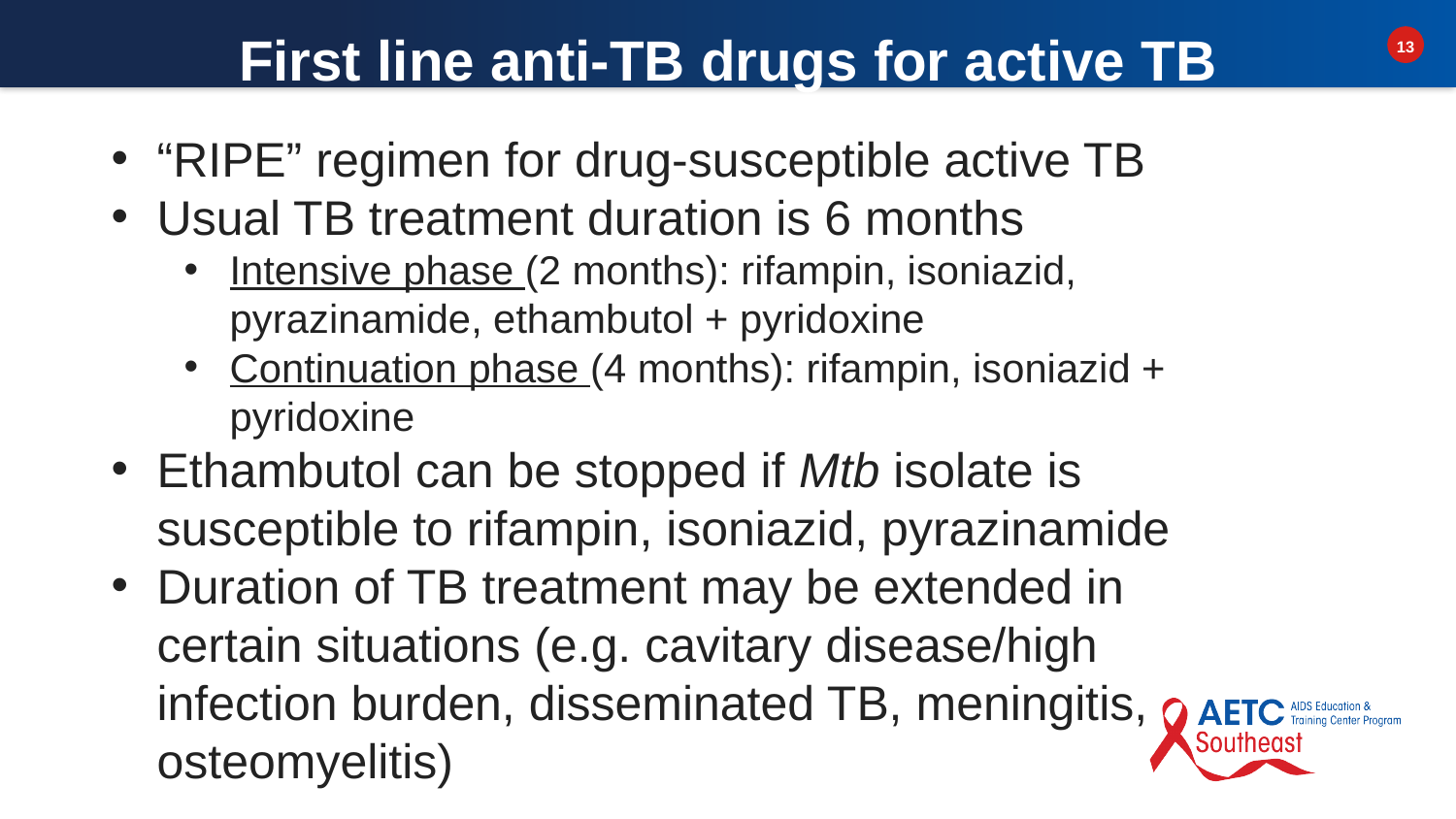

First line anti-TB drugs for active TB
“RIPE” regimen for drug-susceptible active TB
Usual TB treatment duration is 6 months
Intensive phase (2 months): rifampin, isoniazid, pyrazinamide, ethambutol + pyridoxine
Continuation phase (4 months): rifampin, isoniazid + pyridoxine
Ethambutol can be stopped if Mtb isolate is susceptible to rifampin, isoniazid, pyrazinamide
Duration of TB treatment may be extended in certain situations (e.g. cavitary disease/high infection burden, disseminated TB, meningitis, osteomyelitis)